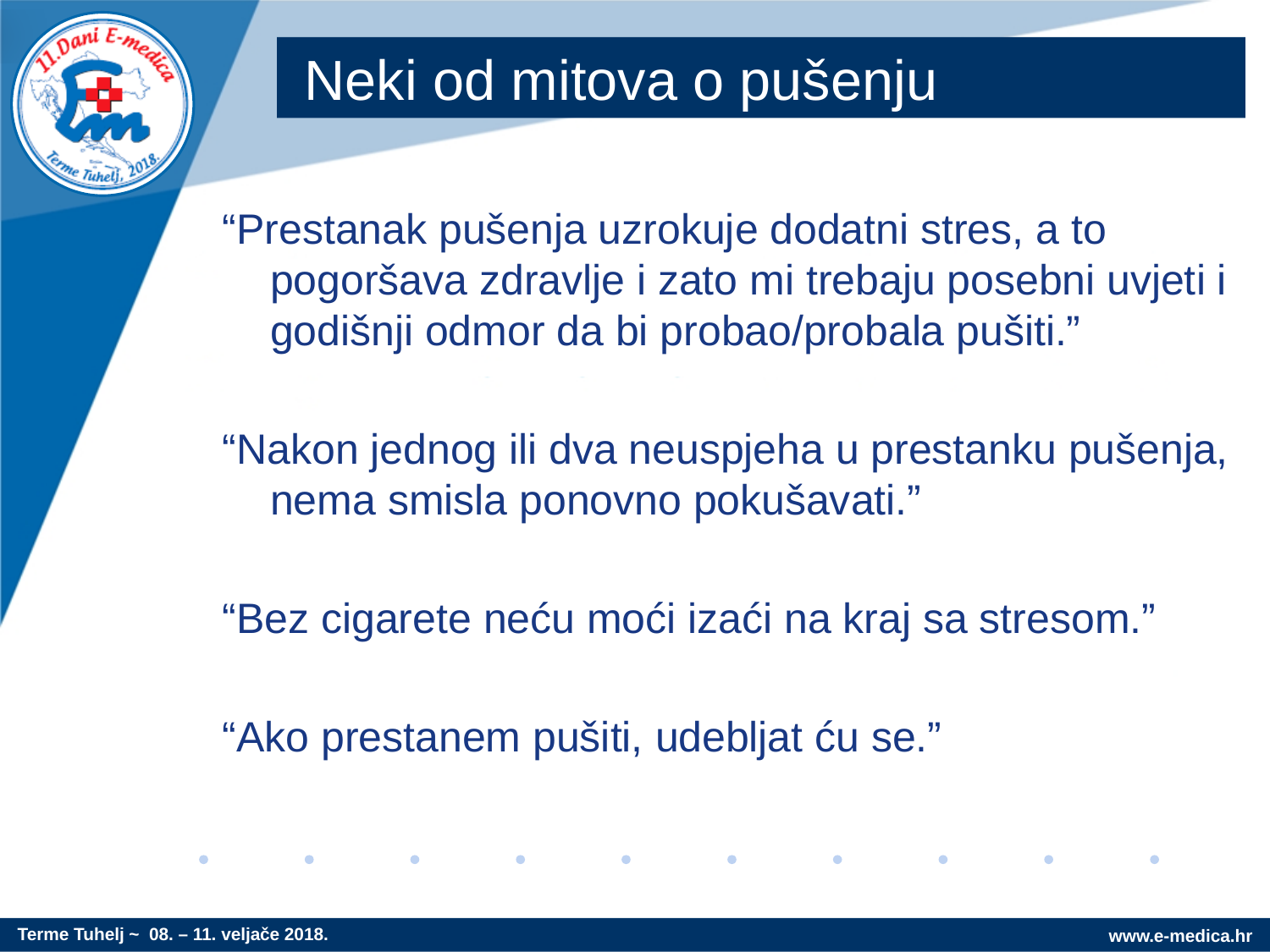

# Neki od mitova o pušenju
“Prestanak pušenja uzrokuje dodatni stres, a to pogoršava zdravlje i zato mi trebaju posebni uvjeti i godišnji odmor da bi probao/probala pušiti.”

“Nakon jednog ili dva neuspjeha u prestanku pušenja, nema smisla ponovno pokušavati.”

“Bez cigarete neću moći izaći na kraj sa stresom.”

“Ako prestanem pušiti, udebljat ću se.”